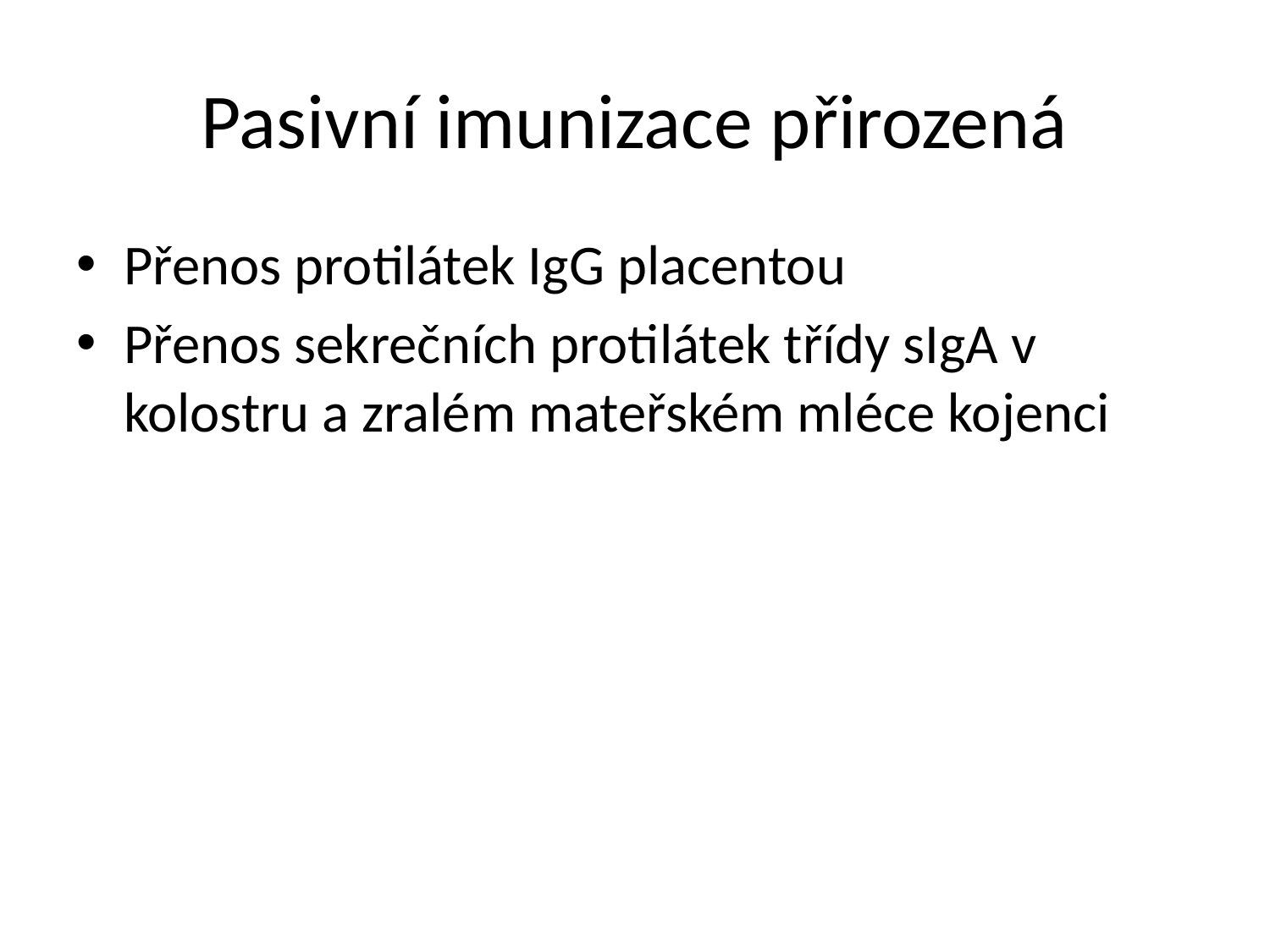

# Pasivní imunizace přirozená
Přenos protilátek IgG placentou
Přenos sekrečních protilátek třídy sIgA v kolostru a zralém mateřském mléce kojenci